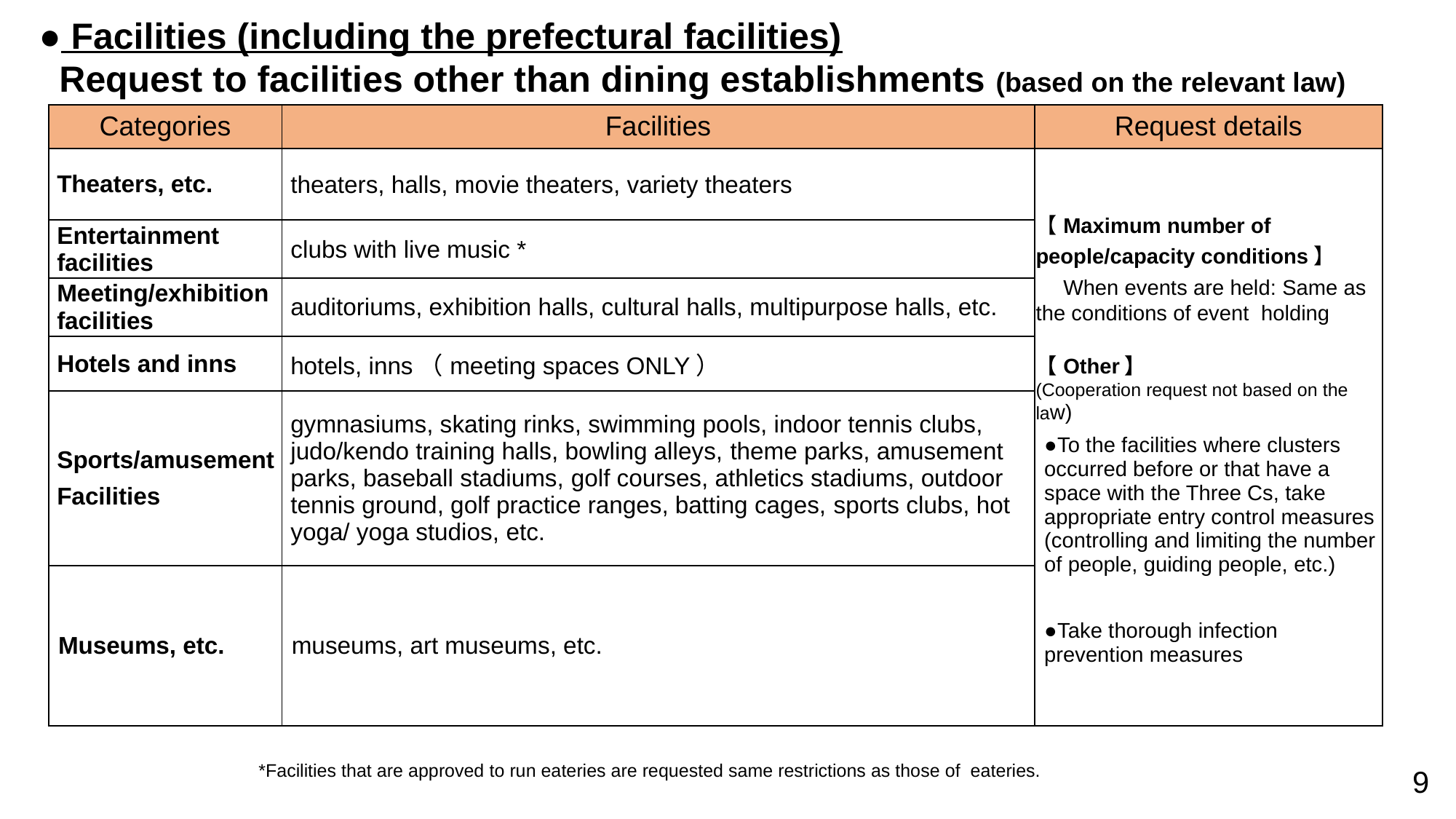

● Facilities (including the prefectural facilities)
Request to facilities other than dining establishments (based on the relevant law)
| Categories | Facilities | Request details |
| --- | --- | --- |
| Theaters, etc. | theaters, halls, movie theaters, variety theaters | 【Maximum number of people/capacity conditions】 　When events are held: Same as the conditions of event holding 【Other】 (Cooperation request not based on the law) ●To the facilities where clusters occurred before or that have a space with the Three Cs, take appropriate entry control measures (controlling and limiting the number of people, guiding people, etc.) ●Take thorough infection prevention measures |
| Entertainment facilities | clubs with live music \* |  |
| Meeting/exhibition facilities | auditoriums, exhibition halls, cultural halls, multipurpose halls, etc. |  |
| Hotels and inns | hotels, inns（meeting spaces ONLY） |  |
| Sports/amusement Facilities | gymnasiums, skating rinks, swimming pools, indoor tennis clubs, judo/kendo training halls, bowling alleys, theme parks, amusement parks, baseball stadiums, golf courses, athletics stadiums, outdoor tennis ground, golf practice ranges, batting cages, sports clubs, hot yoga/ yoga studios, etc. |  |
| Museums, etc. | museums, art museums, etc. |  |
*Facilities that are approved to run eateries are requested same restrictions as those of  eateries.

9